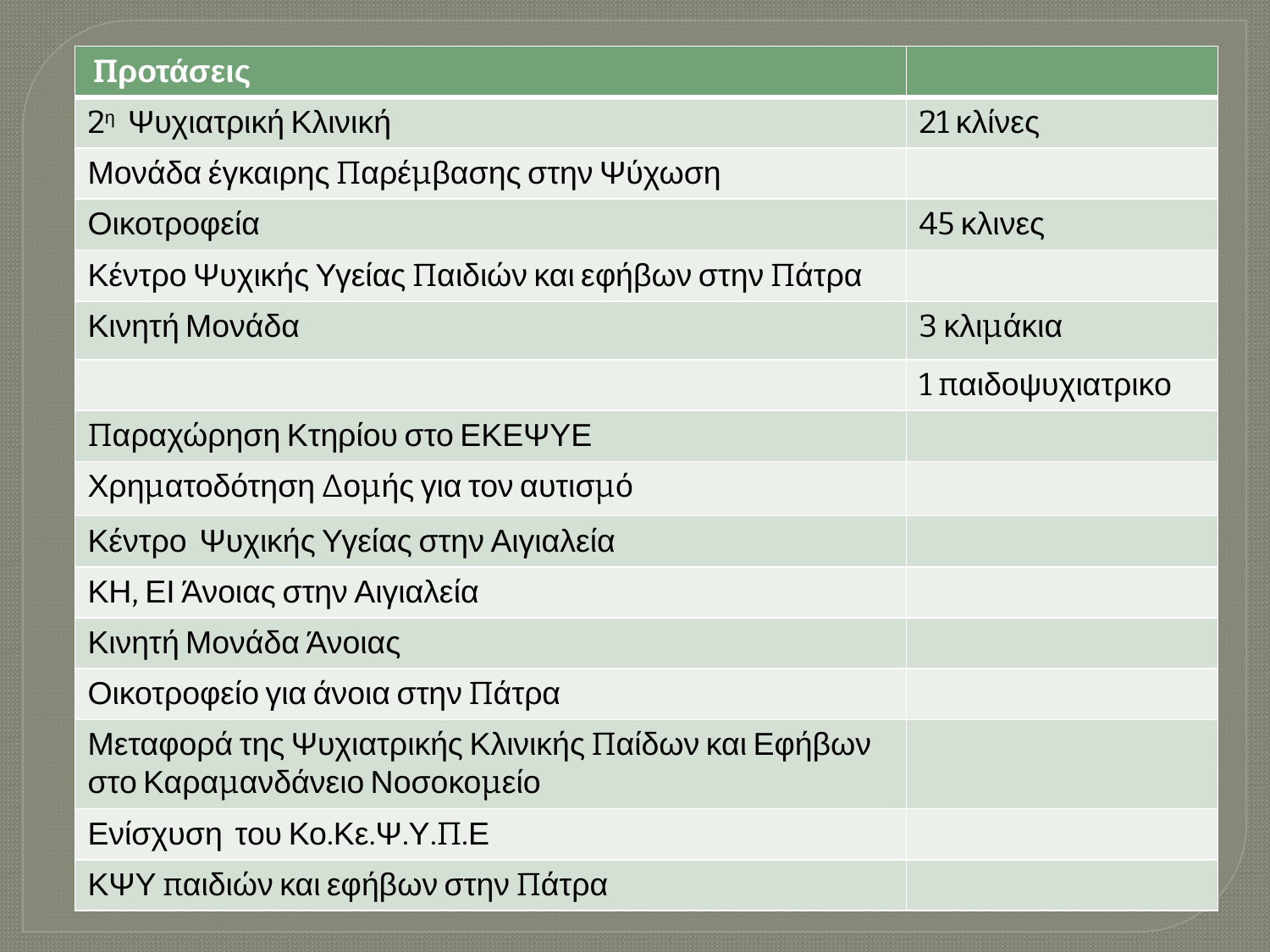

| Προτάσεις |  |
| --- | --- |
| 2η Ψυχιατρική Κλινική | 21 κλίνες |
| Μονάδα έγκαιρης Παρέμβασης στην Ψύχωση |  |
| Οικοτροφεία | 45 κλινες |
| Κέντρο Ψυχικής Υγείας Παιδιών και εφήβων στην Πάτρα |  |
| Κινητή Μονάδα | 3 κλιμάκια |
|  | 1 παιδοψυχιατρικο |
| Παραχώρηση Κτηρίου στο ΕΚΕΨΥΕ |  |
| Χρηματοδότηση Δομής για τον αυτισμό |  |
| Κέντρο Ψυχικής Υγείας στην Αιγιαλεία |  |
| ΚΗ, ΕΙ Άνοιας στην Αιγιαλεία |  |
| Κινητή Μονάδα Άνοιας |  |
| Οικοτροφείο για άνοια στην Πάτρα |  |
| Μεταφορά της Ψυχιατρικής Κλινικής Παίδων και Εφήβων στο Καραμανδάνειο Νοσοκομείο |  |
| Ενίσχυση του Κο.Κε.Ψ.Υ.Π.Ε |  |
| ΚΨΥ παιδιών και εφήβων στην Πάτρα |  |